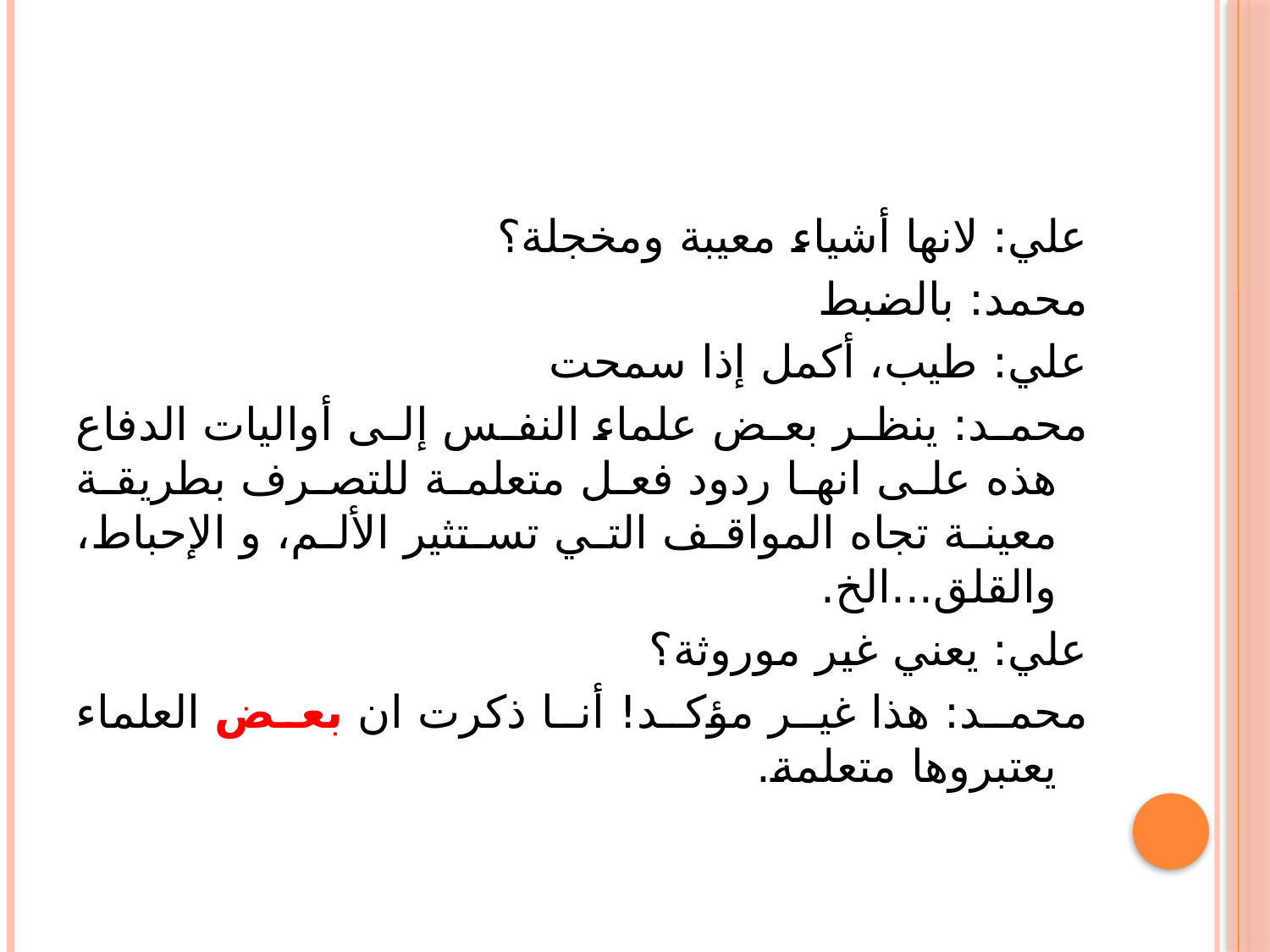

علي: لانها أشياء معيبة ومخجلة؟
محمد: بالضبط
علي: طيب، أكمل إذا سمحت
محمد: ينظر بعض علماء النفس إلى أواليات الدفاع هذه على انها ردود فعل متعلمة للتصرف بطريقة معينة تجاه المواقف التي تستثير الألم، و الإحباط، والقلق...الخ.
علي: يعني غير موروثة؟
محمد: هذا غير مؤكد! أنا ذكرت ان بعض العلماء يعتبروها متعلمة.